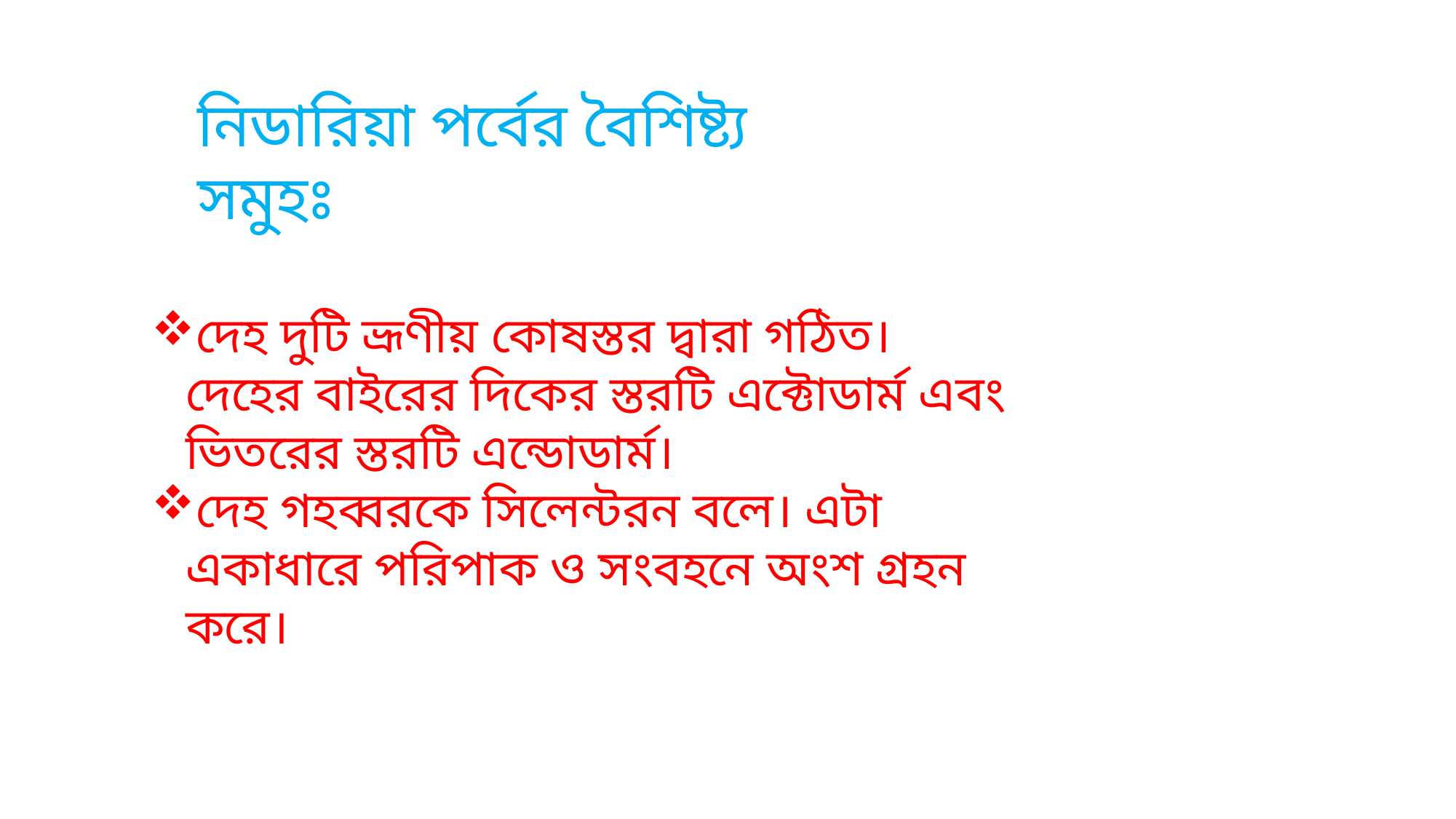

নিডারিয়া পর্বের বৈশিষ্ট্য সমুহঃ
দেহ দুটি ভ্রূণীয় কোষস্তর দ্বারা গঠিত। দেহের বাইরের দিকের স্তরটি এক্টোডার্ম এবং ভিতরের স্তরটি এন্ডোডার্ম।
দেহ গহব্বরকে সিলেন্টরন বলে। এটা একাধারে পরিপাক ও সংবহনে অংশ গ্রহন করে।